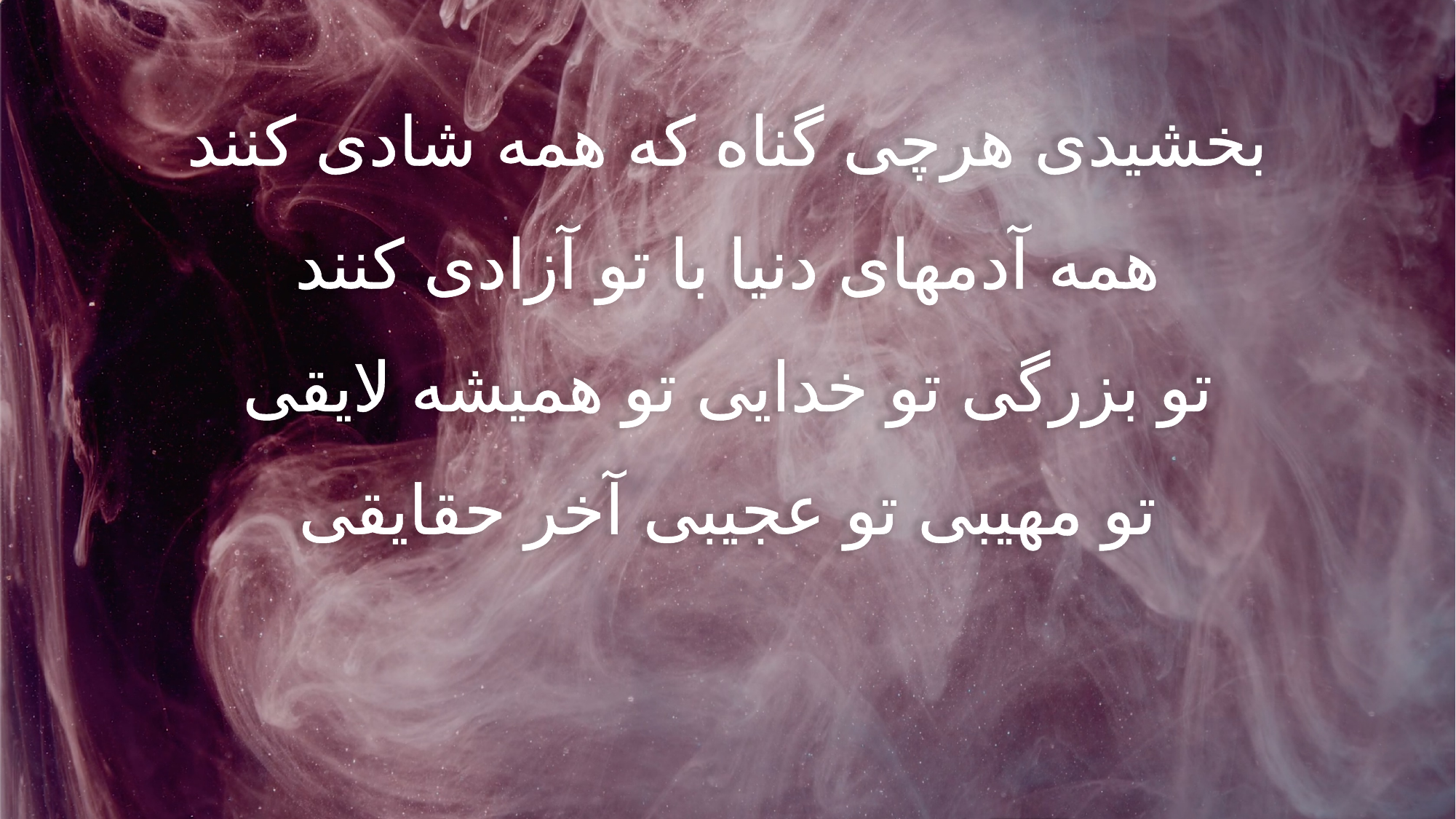

بخشيدى هرچى گناه كه همه شادى كنند
همه آدمهاى دنيا با تو آزادى كنند
تو بزرگى تو خدايى تو هميشه لايقى
تو مهيبى تو عجيبى آخر حقايقى